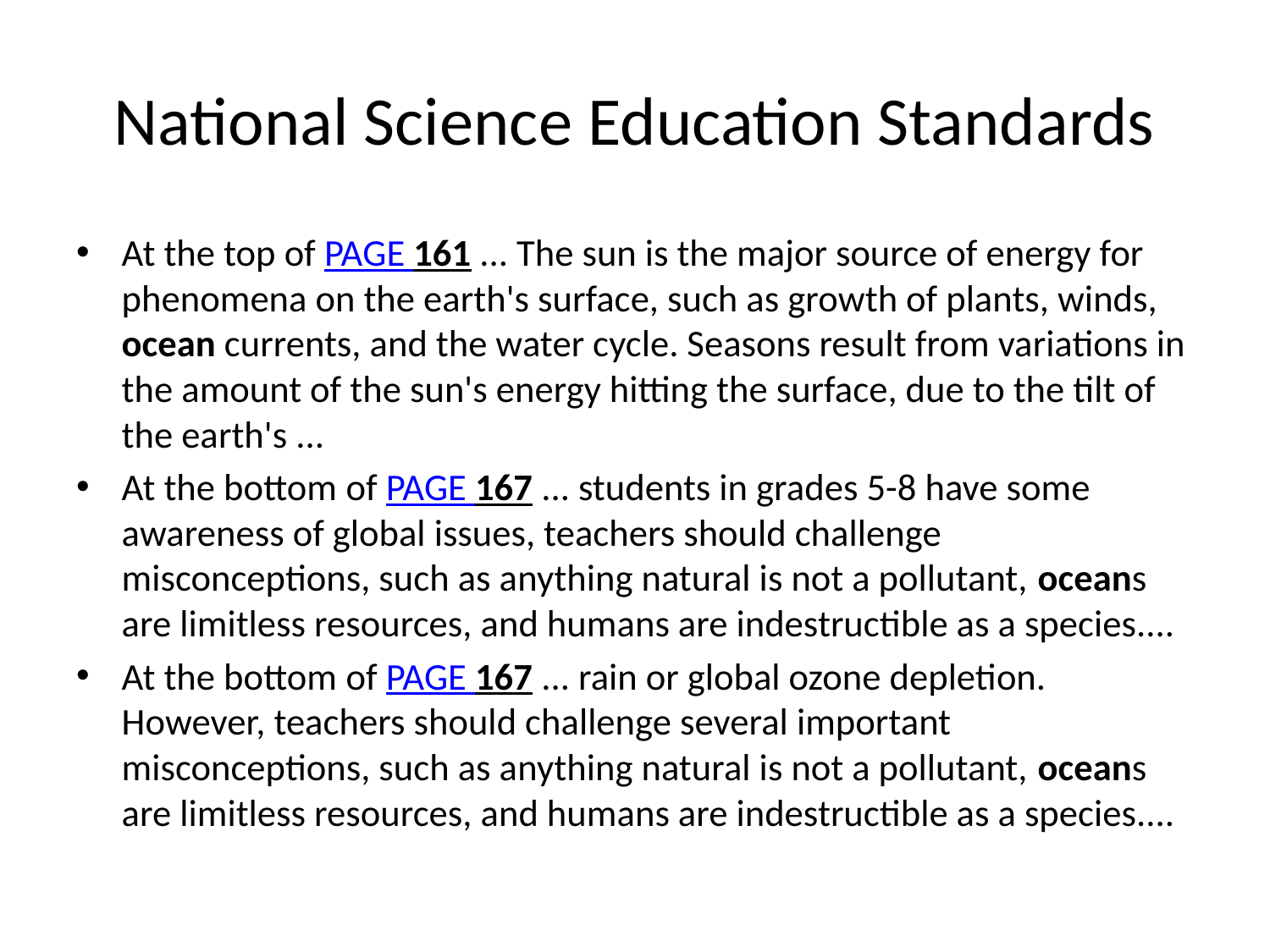

# National Science Education Standards
At the top of PAGE 161 ... The sun is the major source of energy for phenomena on the earth's surface, such as growth of plants, winds, ocean currents, and the water cycle. Seasons result from variations in the amount of the sun's energy hitting the surface, due to the tilt of the earth's ...
At the bottom of PAGE 167 ... students in grades 5-8 have some awareness of global issues, teachers should challenge misconceptions, such as anything natural is not a pollutant, oceans are limitless resources, and humans are indestructible as a species....
At the bottom of PAGE 167 ... rain or global ozone depletion. However, teachers should challenge several important misconceptions, such as anything natural is not a pollutant, oceans are limitless resources, and humans are indestructible as a species....